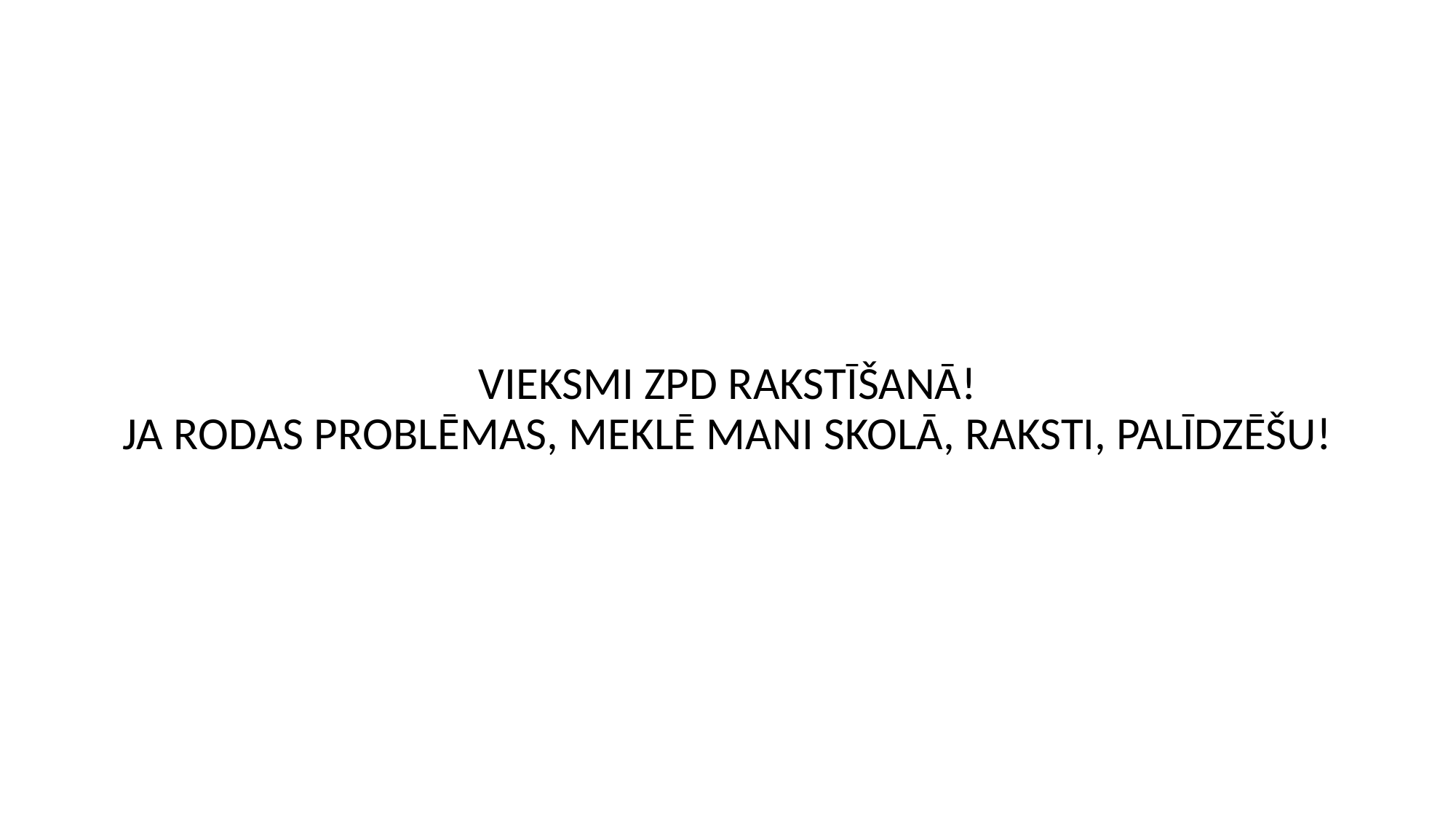

# VIEKSMI ZPD RAKSTĪŠANĀ! JA RODAS PROBLĒMAS, MEKLĒ MANI SKOLĀ, RAKSTI, PALĪDZĒŠU!